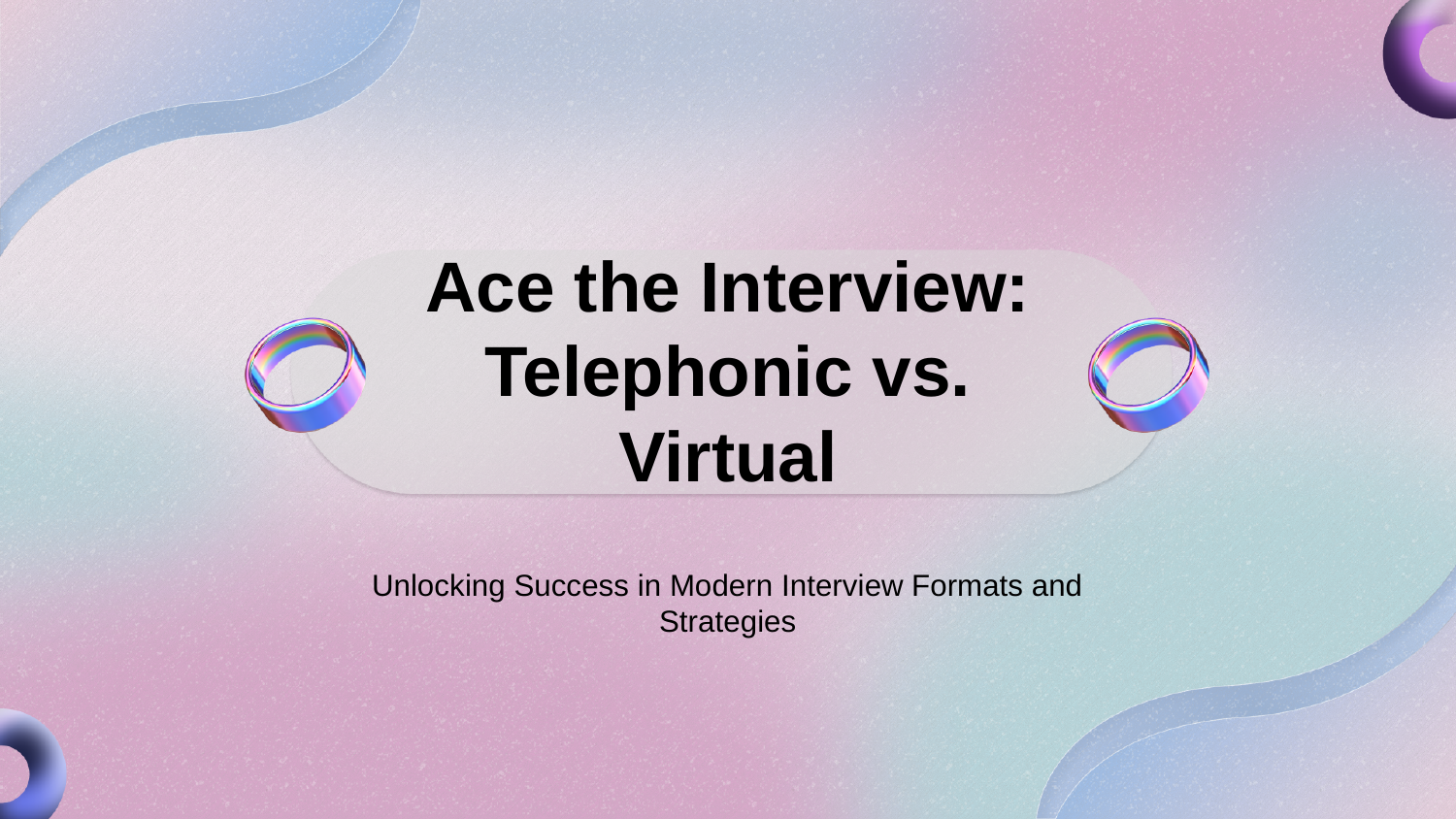

Ace the Interview: Telephonic vs. Virtual
Unlocking Success in Modern Interview Formats and Strategies